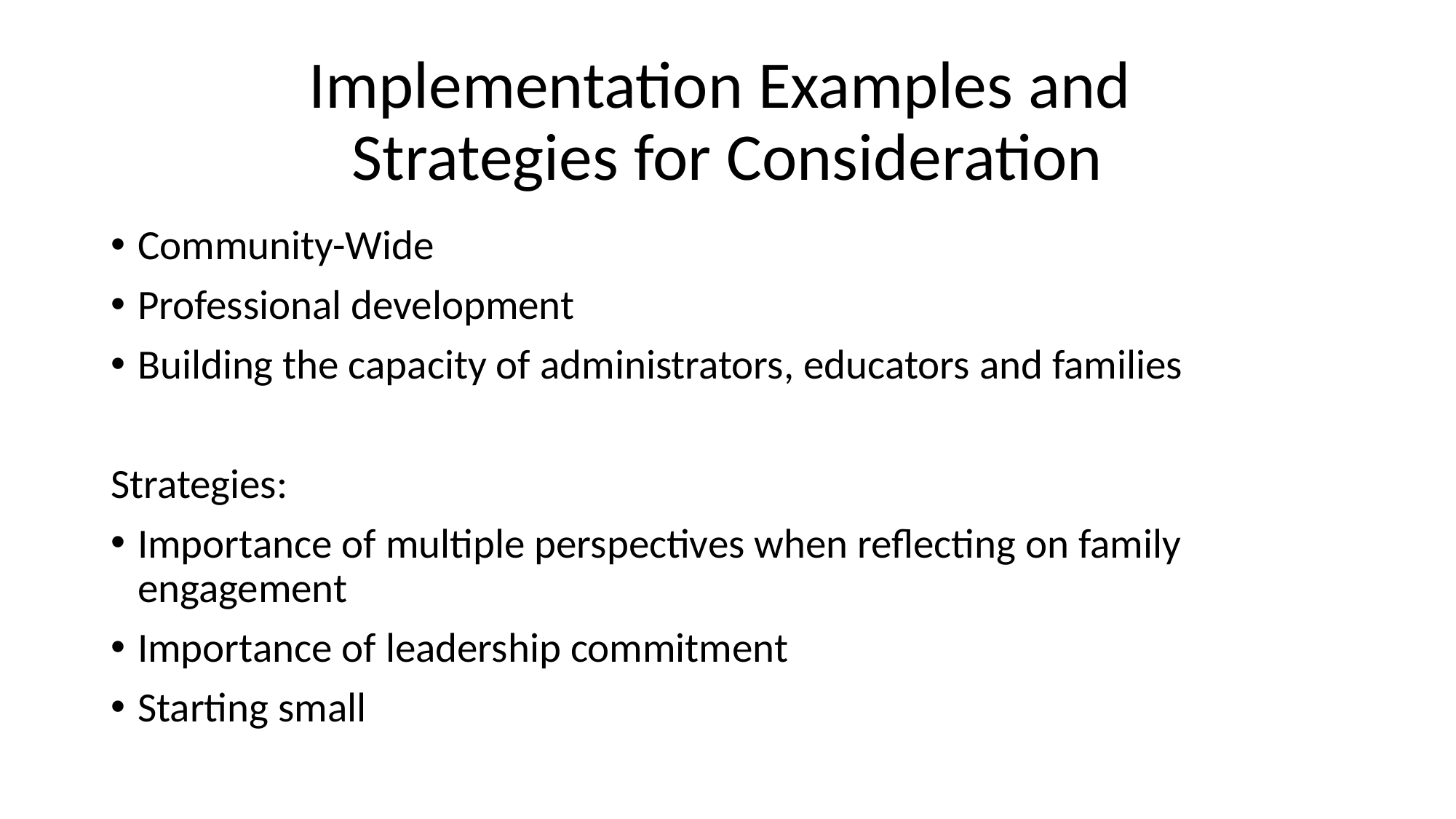

# Implementation Examples and Strategies for Consideration
Community-Wide
Professional development
Building the capacity of administrators, educators and families

Strategies:
Importance of multiple perspectives when reflecting on family engagement
Importance of leadership commitment
Starting small